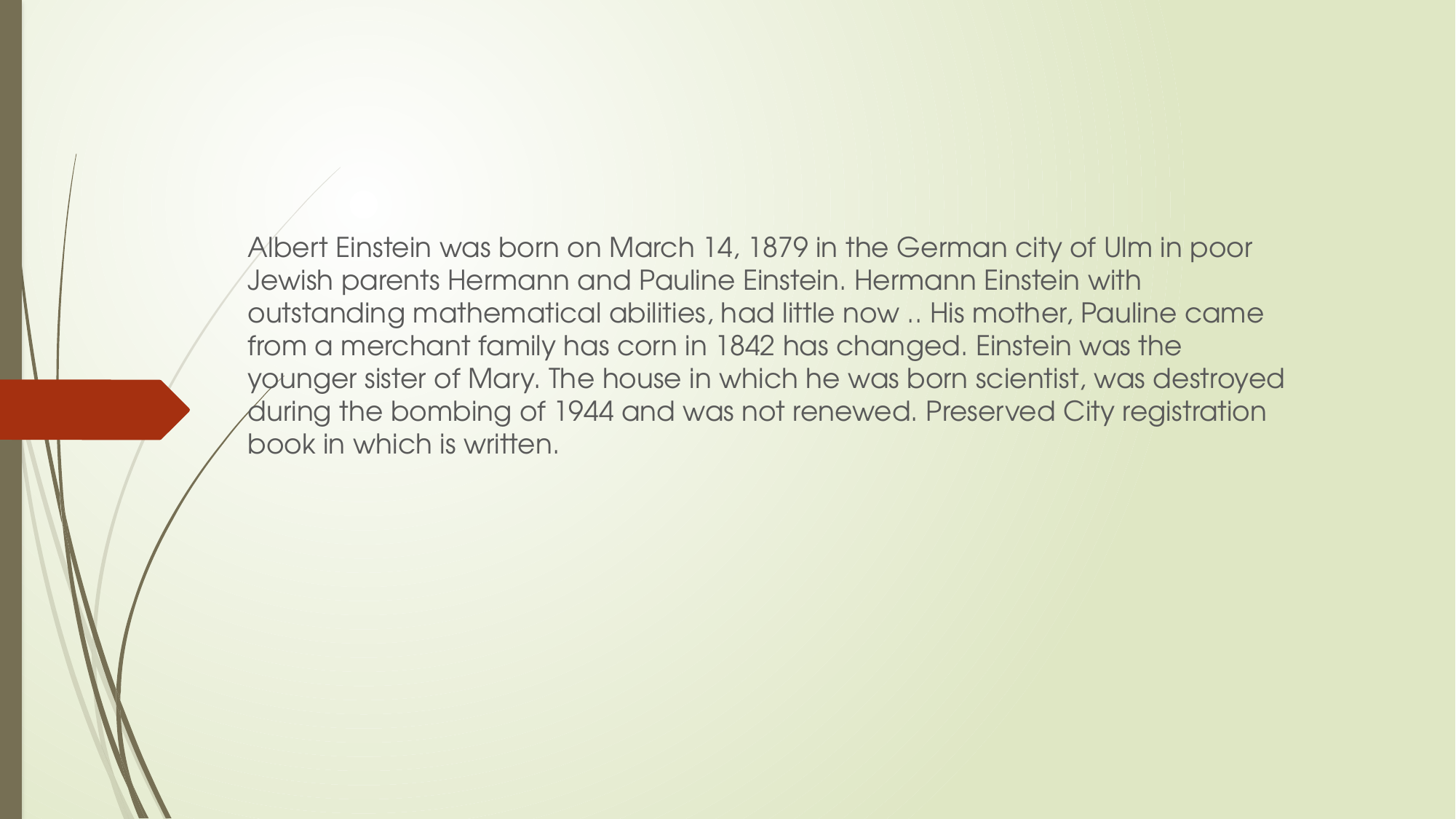

Albert Einstein was born on March 14, 1879 in the German city of Ulm in poor Jewish parents Hermann and Pauline Einstein. Hermann Einstein with outstanding mathematical abilities, had little now .. His mother, Pauline came from a merchant family has corn in 1842 has changed. Einstein was the younger sister of Mary. The house in which he was born scientist, was destroyed during the bombing of 1944 and was not renewed. Preserved City registration book in which is written.